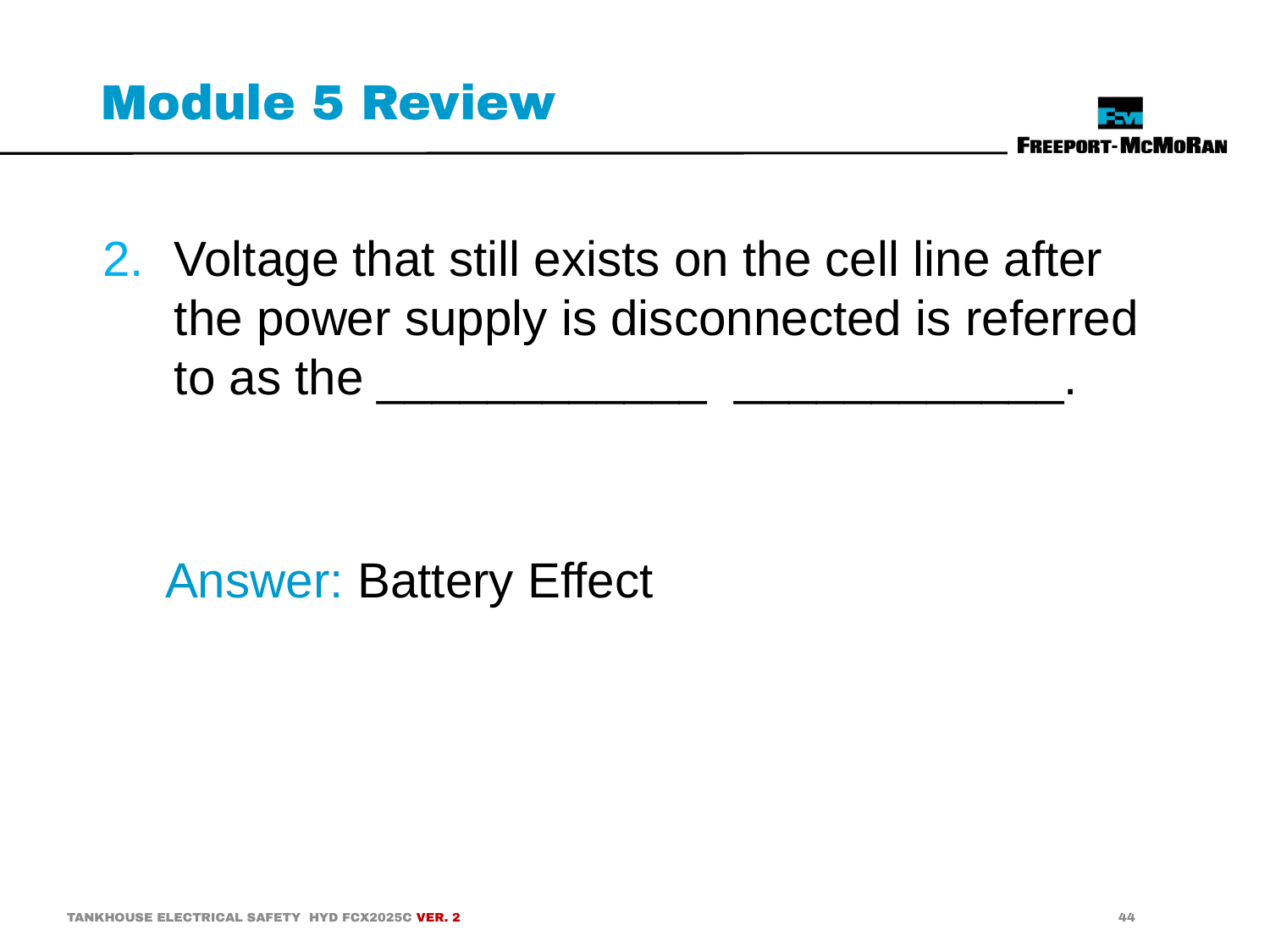

Module 5 Review
Voltage that still exists on the cell line after the power supply is disconnected is referred to as the ____________  ____________.
Answer: Battery Effect
TANKHOUSE ELECTRICAL SAFETY  HYD FCX2025C VER. 2
44